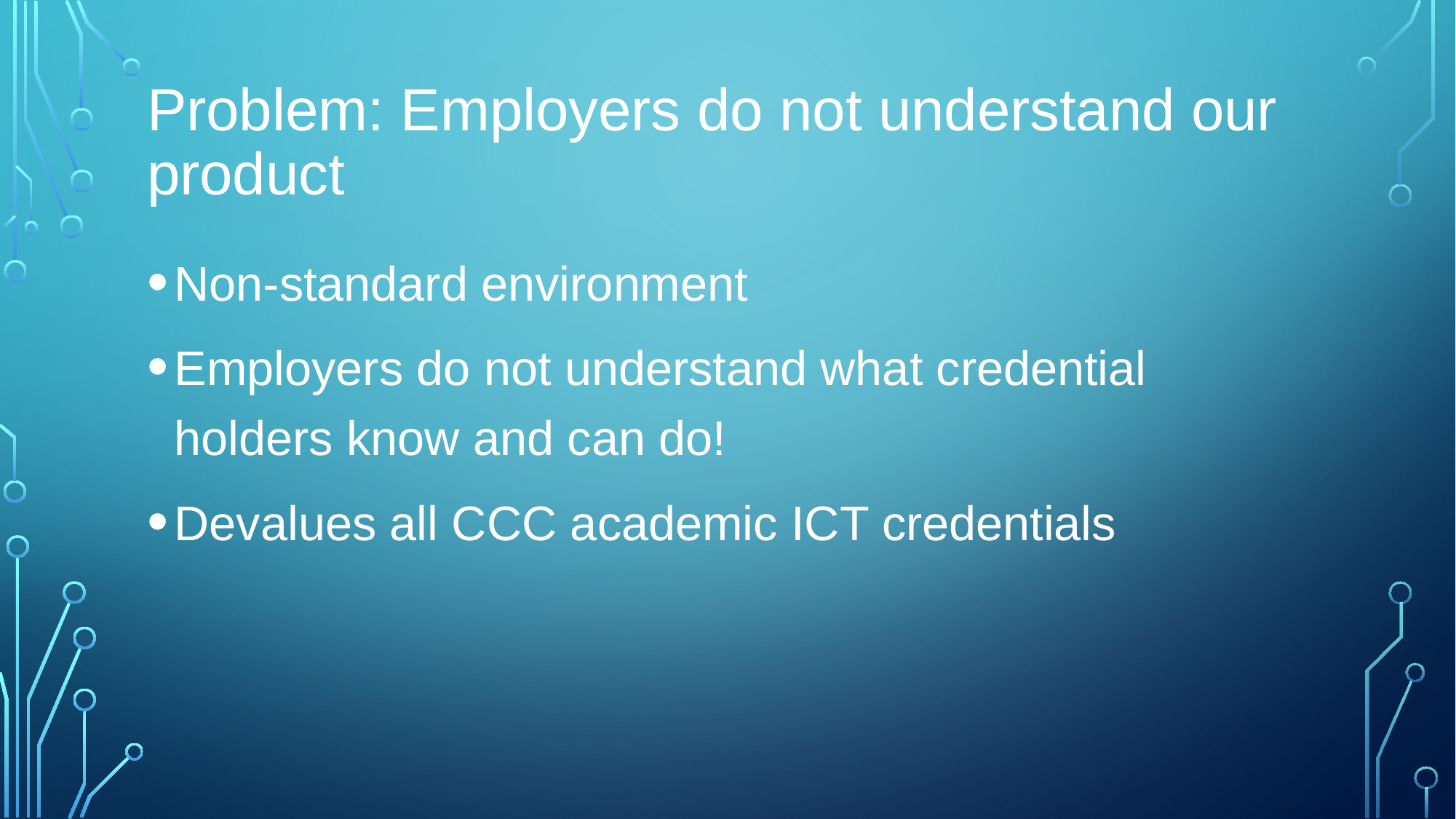

# Problem: Employers do not understand our product
Non-standard environment
Employers do not understand what credential holders know and can do!
Devalues all CCC academic ICT credentials